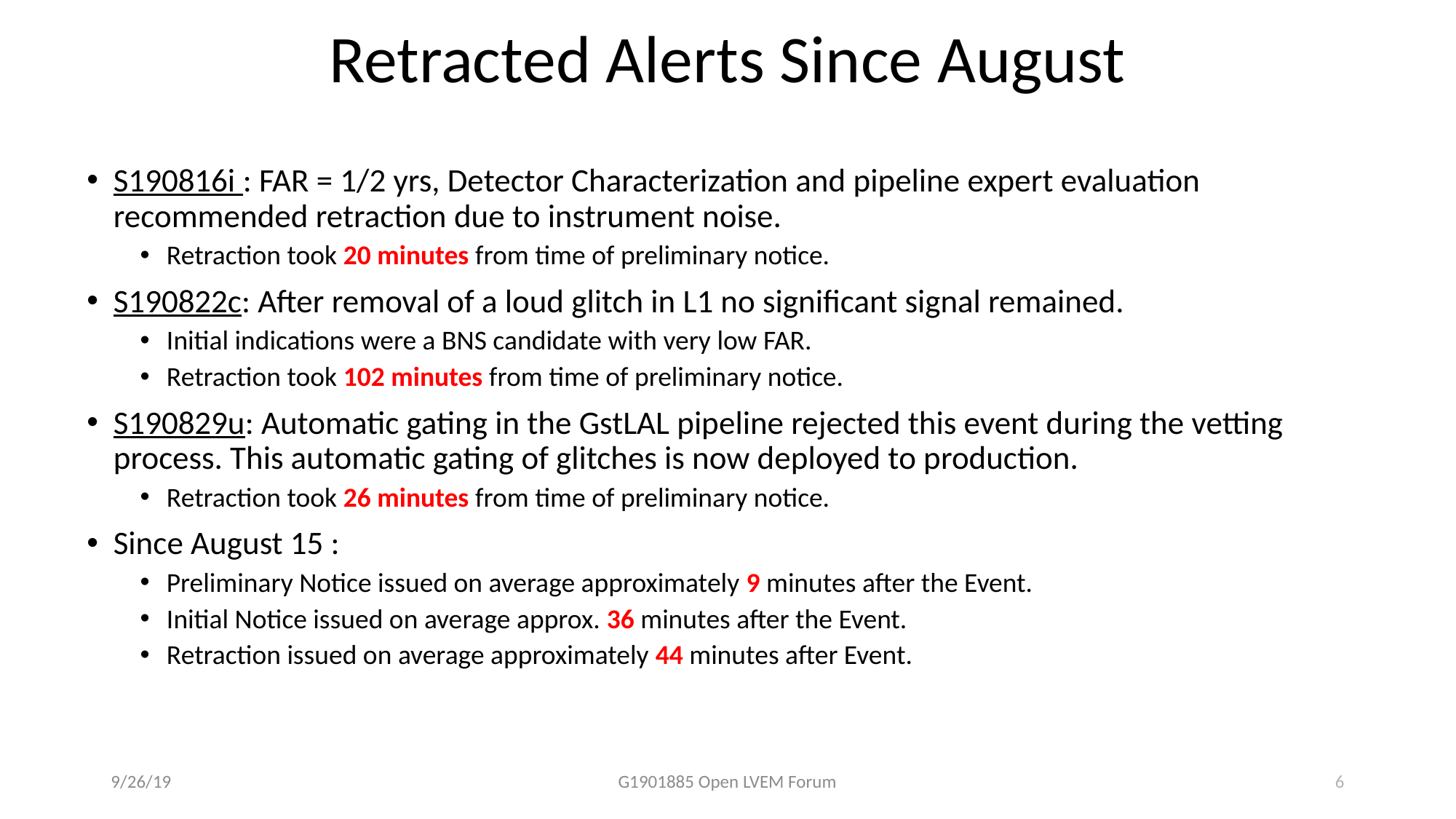

# Retracted Alerts Since August
S190816i : FAR = 1/2 yrs, Detector Characterization and pipeline expert evaluation recommended retraction due to instrument noise.
Retraction took 20 minutes from time of preliminary notice.
S190822c: After removal of a loud glitch in L1 no significant signal remained.
Initial indications were a BNS candidate with very low FAR.
Retraction took 102 minutes from time of preliminary notice.
S190829u: Automatic gating in the GstLAL pipeline rejected this event during the vetting process. This automatic gating of glitches is now deployed to production.
Retraction took 26 minutes from time of preliminary notice.
Since August 15 :
Preliminary Notice issued on average approximately 9 minutes after the Event.
Initial Notice issued on average approx. 36 minutes after the Event.
Retraction issued on average approximately 44 minutes after Event.
9/26/19
G1901885 Open LVEM Forum
6